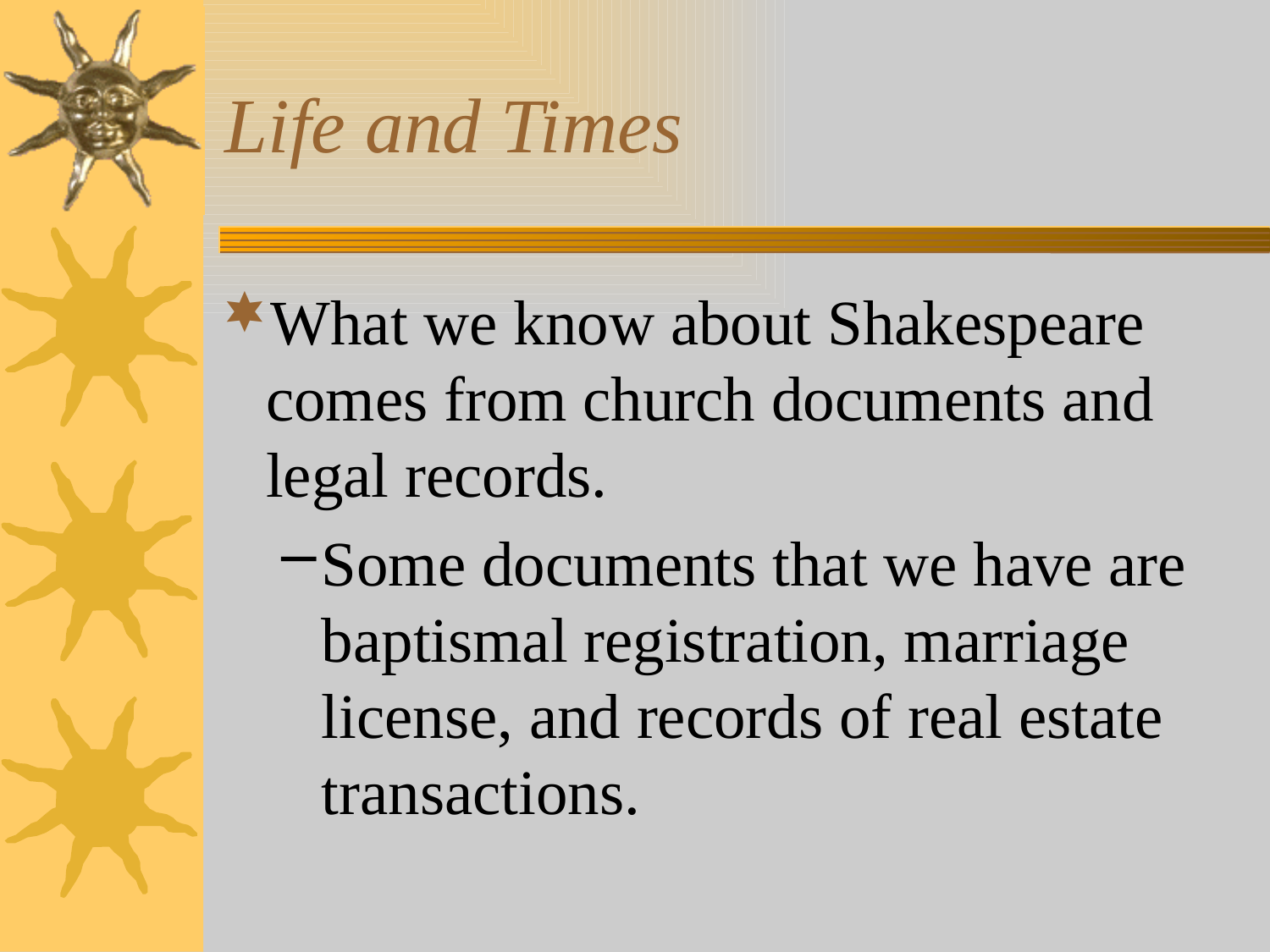

# Life and Times
What we know about Shakespeare comes from church documents and legal records.
Some documents that we have are baptismal registration, marriage license, and records of real estate transactions.